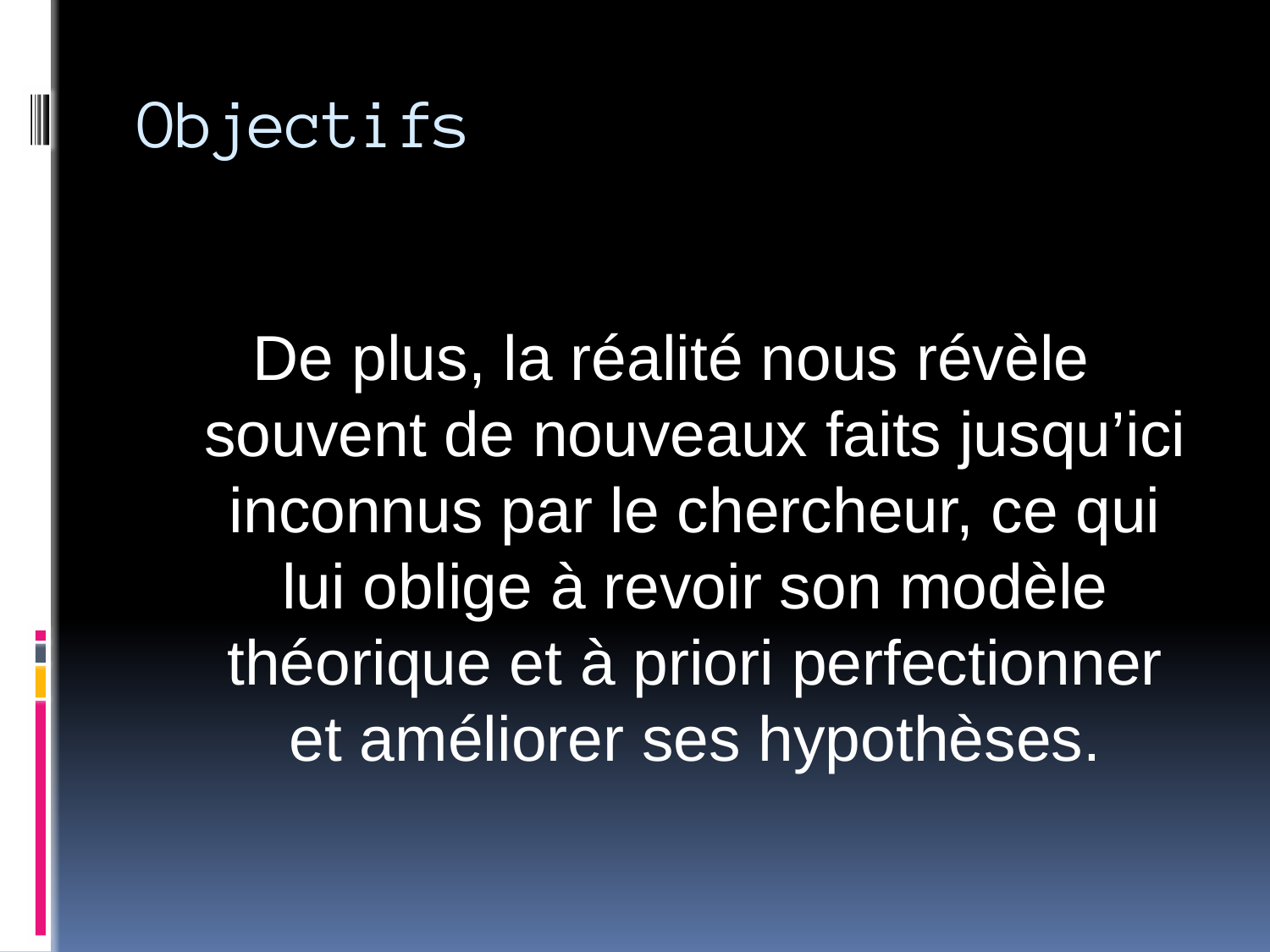

# Objectifs

De plus, la réalité nous révèle souvent de nouveaux faits jusqu’ici inconnus par le chercheur, ce qui lui oblige à revoir son modèle théorique et à priori perfectionner et améliorer ses hypothèses.